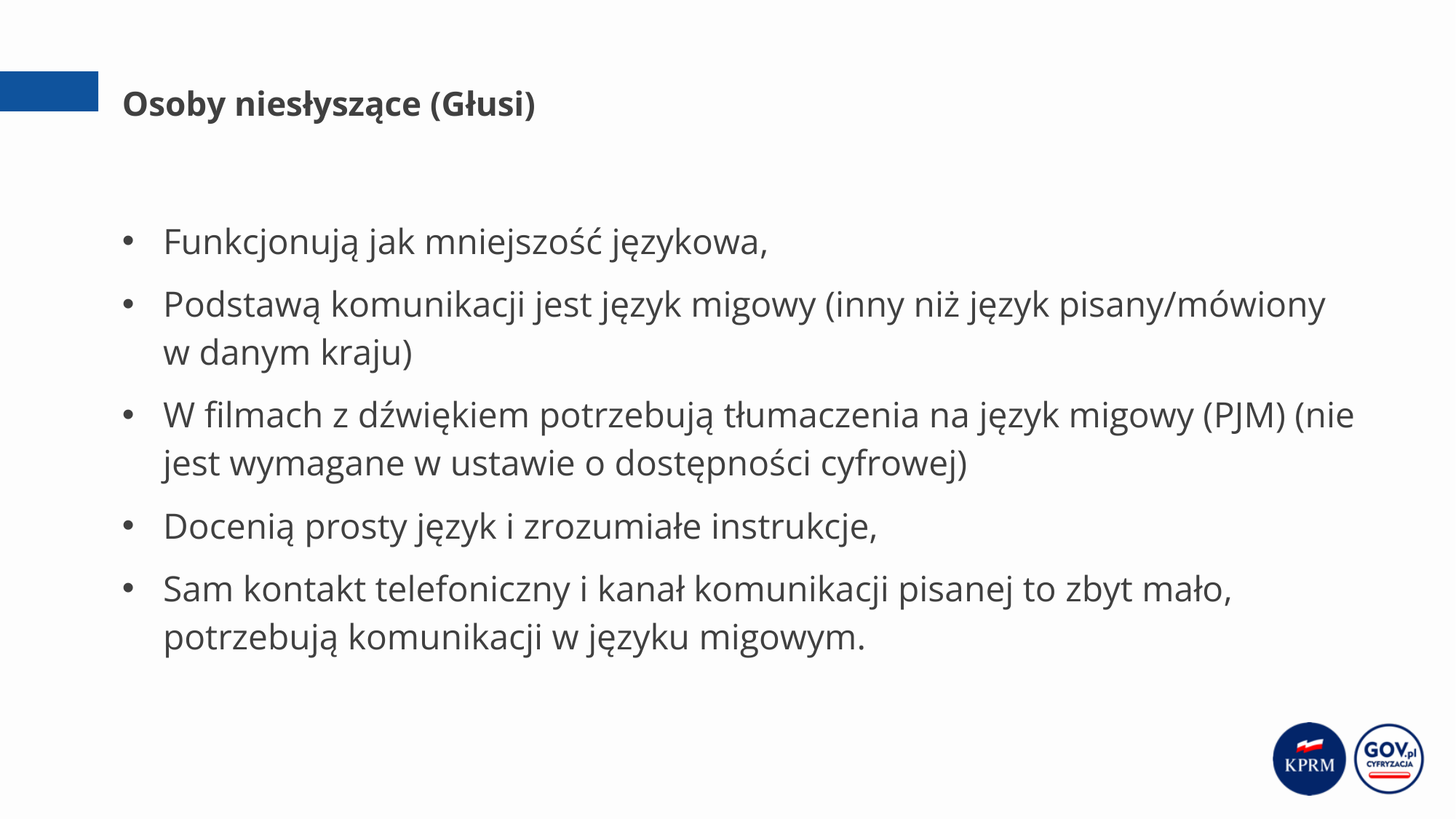

# Osoby niesłyszące (Głusi)
Funkcjonują jak mniejszość językowa,
Podstawą komunikacji jest język migowy (inny niż język pisany/mówiony w danym kraju)
W filmach z dźwiękiem potrzebują tłumaczenia na język migowy (PJM) (nie jest wymagane w ustawie o dostępności cyfrowej)
Docenią prosty język i zrozumiałe instrukcje,
Sam kontakt telefoniczny i kanał komunikacji pisanej to zbyt mało, potrzebują komunikacji w języku migowym.